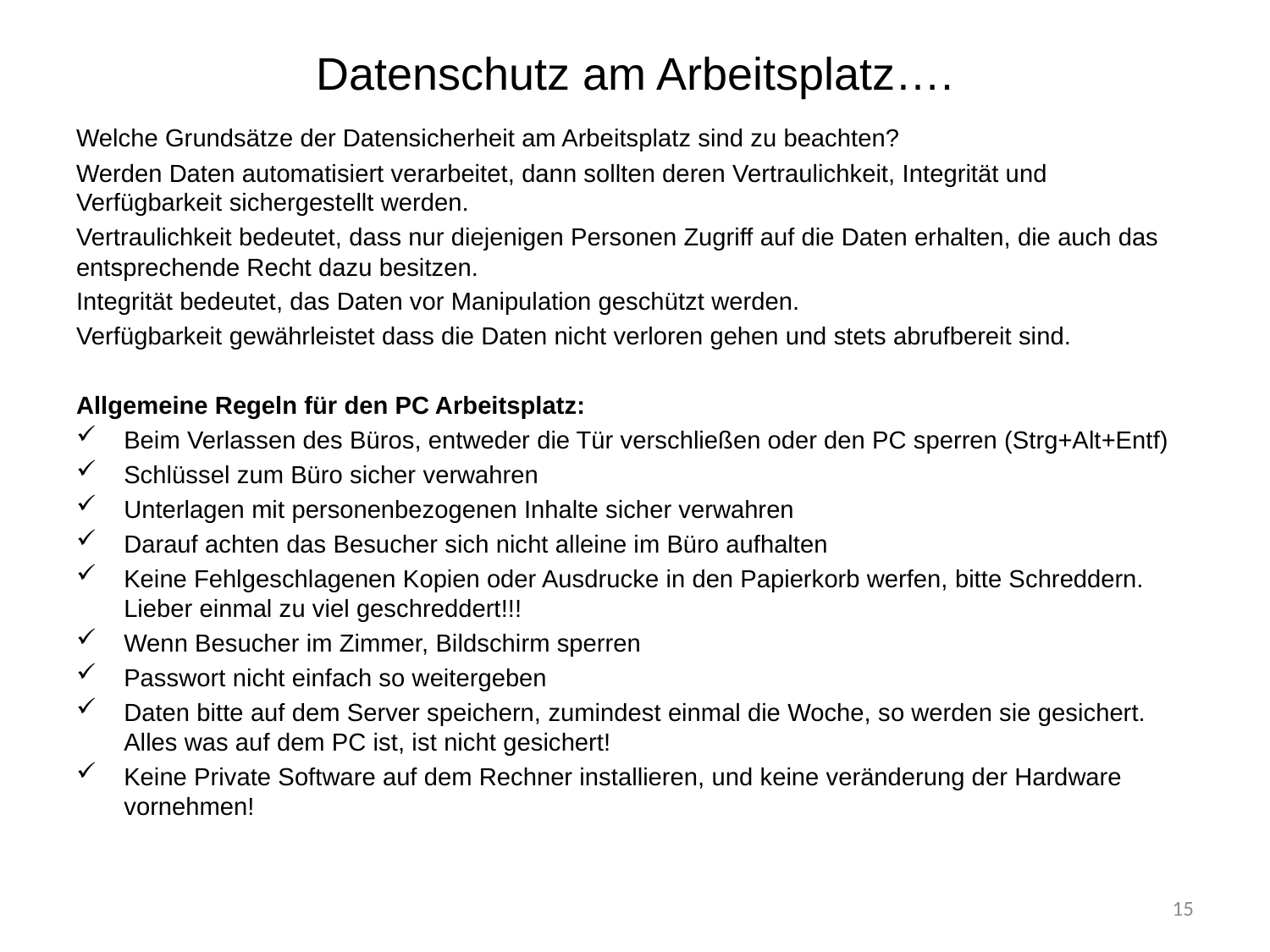

# Datenschutz am Arbeitsplatz….
Welche Grundsätze der Datensicherheit am Arbeitsplatz sind zu beachten?
Werden Daten automatisiert verarbeitet, dann sollten deren Vertraulichkeit, Integrität und Verfügbarkeit sichergestellt werden.
Vertraulichkeit bedeutet, dass nur diejenigen Personen Zugriff auf die Daten erhalten, die auch das entsprechende Recht dazu besitzen.
Integrität bedeutet, das Daten vor Manipulation geschützt werden.
Verfügbarkeit gewährleistet dass die Daten nicht verloren gehen und stets abrufbereit sind.

Allgemeine Regeln für den PC Arbeitsplatz:
Beim Verlassen des Büros, entweder die Tür verschließen oder den PC sperren (Strg+Alt+Entf)
Schlüssel zum Büro sicher verwahren
Unterlagen mit personenbezogenen Inhalte sicher verwahren
Darauf achten das Besucher sich nicht alleine im Büro aufhalten
Keine Fehlgeschlagenen Kopien oder Ausdrucke in den Papierkorb werfen, bitte Schreddern. Lieber einmal zu viel geschreddert!!!
Wenn Besucher im Zimmer, Bildschirm sperren
Passwort nicht einfach so weitergeben
Daten bitte auf dem Server speichern, zumindest einmal die Woche, so werden sie gesichert. Alles was auf dem PC ist, ist nicht gesichert!
Keine Private Software auf dem Rechner installieren, und keine veränderung der Hardware vornehmen!

15